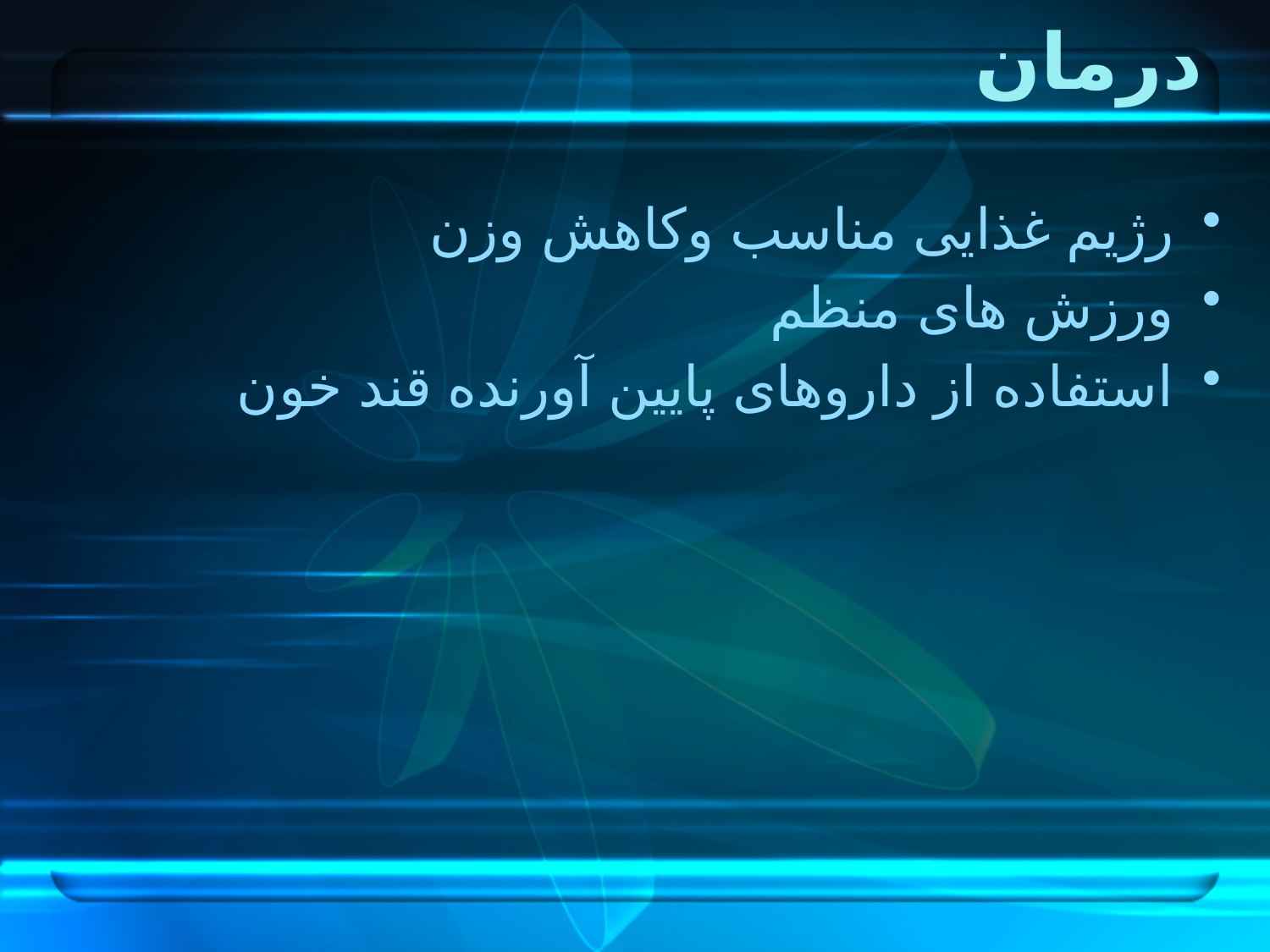

# درمان
رژیم غذایی مناسب وکاهش وزن
ورزش های منظم
استفاده از داروهای پایین آورنده قند خون